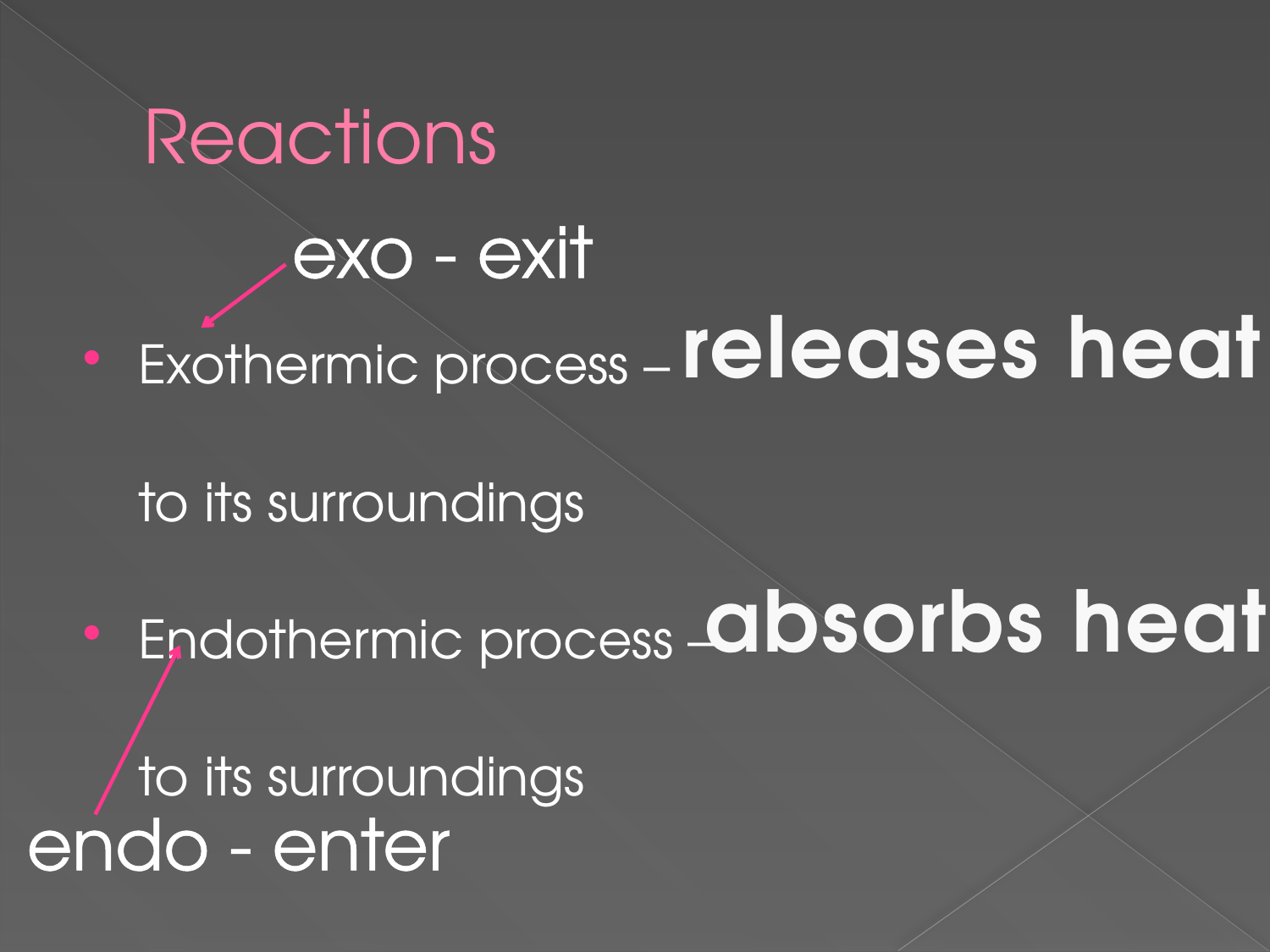

# Reactions
exo - exit
Exothermic process –
	to its surroundings
Endothermic process –
	to its surroundings
releases heat
absorbs heat
endo - enter